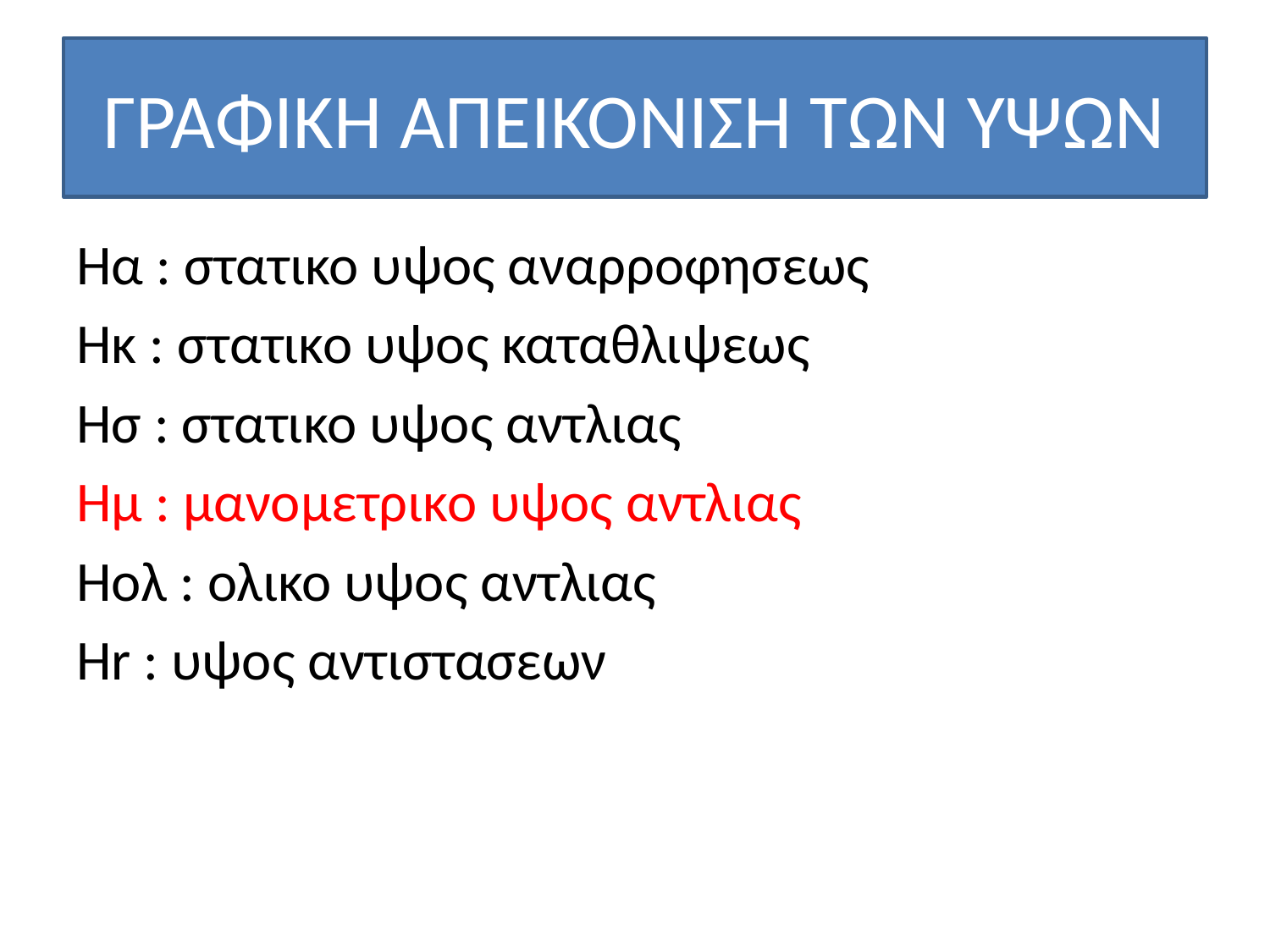

# ΓΡΑΦΙΚΗ ΑΠΕΙΚΟΝΙΣΗ ΤΩΝ ΥΨΩΝ
Ηα : στατικο υψος αναρροφησεως
Ηκ : στατικο υψος καταθλιψεως
Ησ : στατικο υψος αντλιας
Ημ : μανομετρικο υψος αντλιας
Ηολ : ολικο υψος αντλιας
Ηr : υψος αντιστασεων